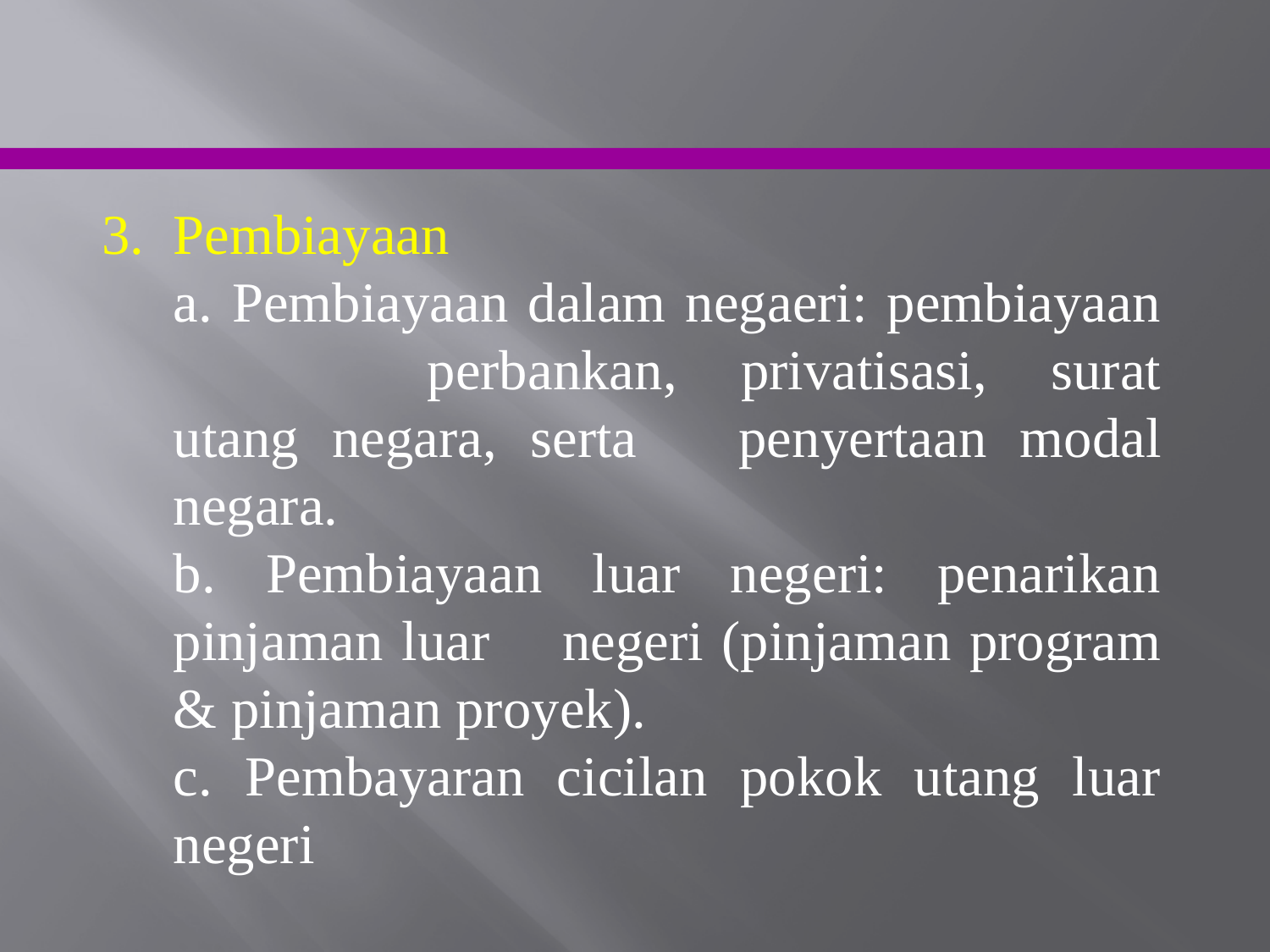

Pembiayaan
	a. Pembiayaan dalam negaeri: pembiayaan 		perbankan, privatisasi, surat utang negara, serta 	penyertaan modal negara.
	b. Pembiayaan luar negeri: penarikan pinjaman luar 	negeri (pinjaman program & pinjaman proyek).
	c. Pembayaran cicilan pokok utang luar negeri